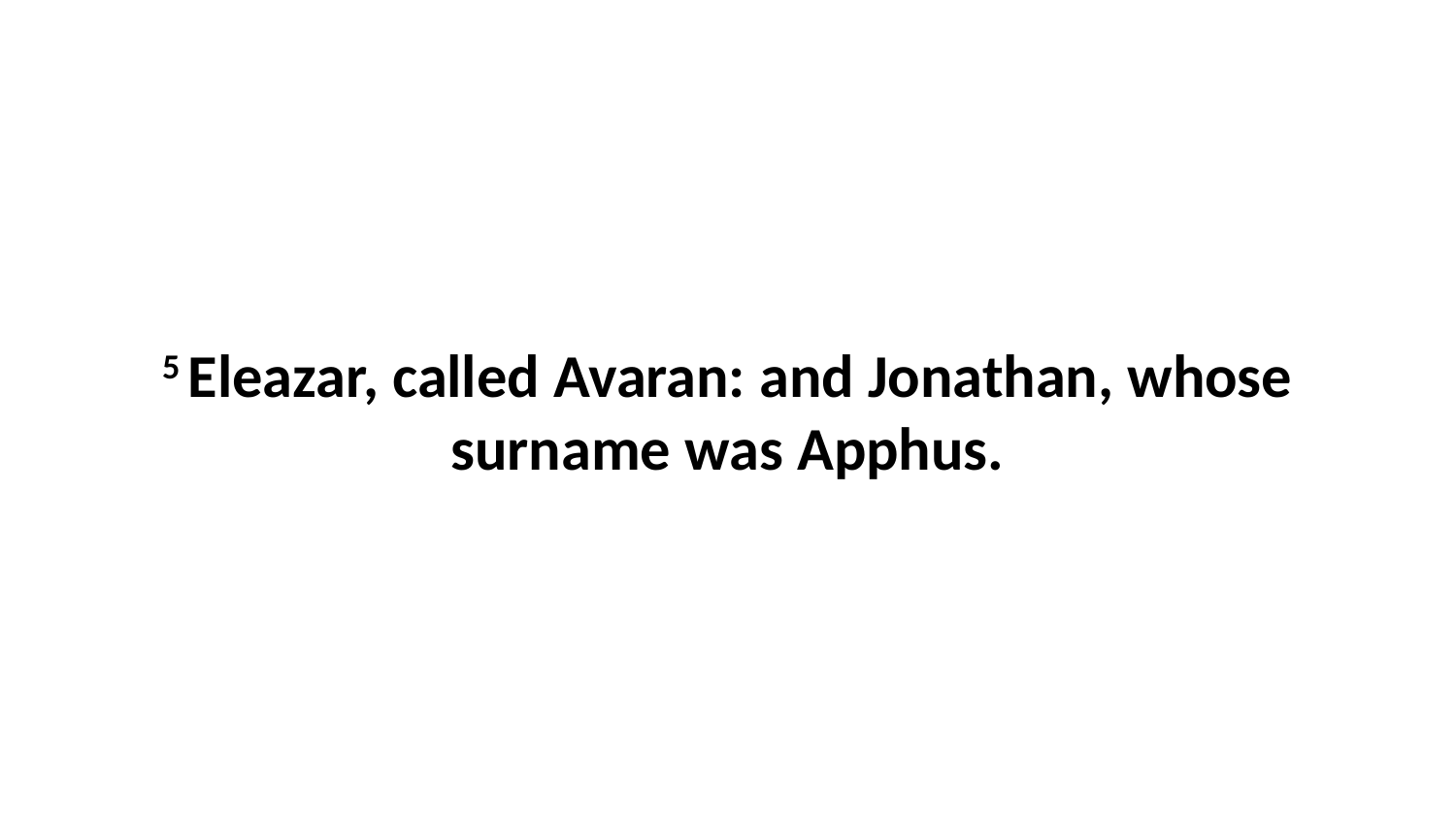

5 Eleazar, called Avaran: and Jonathan, whose surname was Apphus.